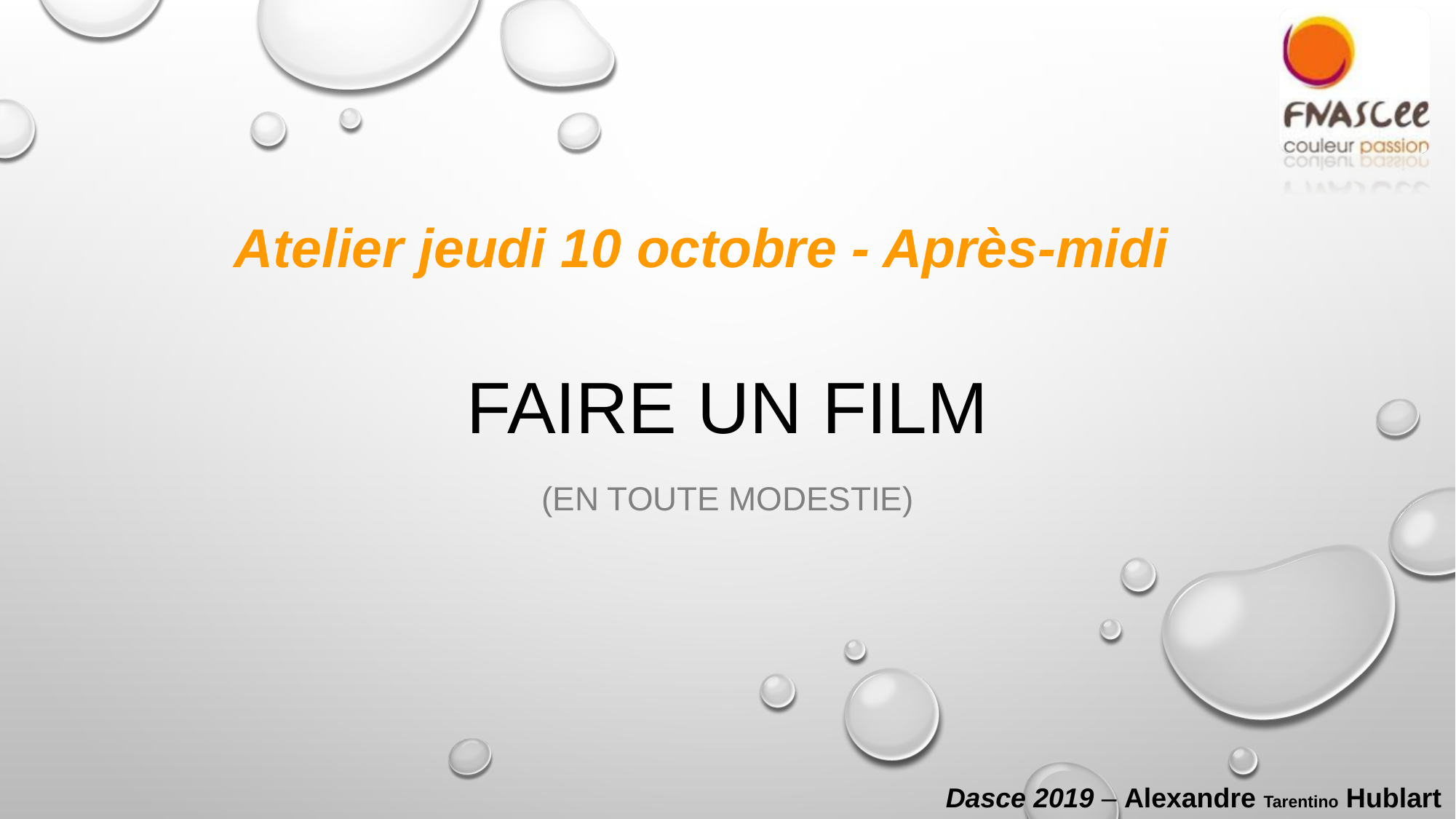

# Faire un film
Atelier jeudi 10 octobre - Après-midi
(EN TOUTE MODESTIE)
Dasce 2019 – Alexandre Tarentino Hublart